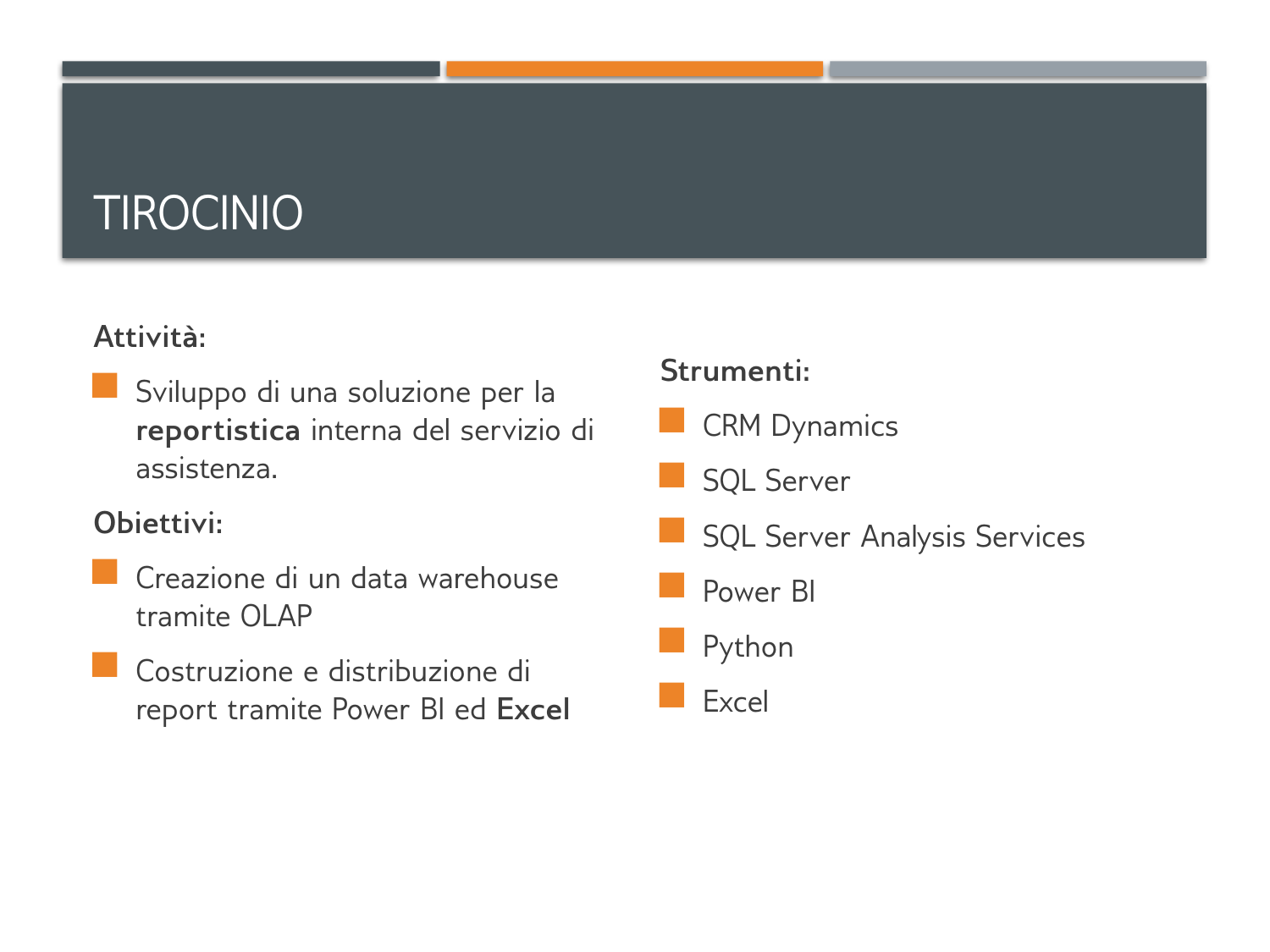

# Tirocinio
Attività:
Sviluppo di una soluzione per la reportistica interna del servizio di assistenza.
Obiettivi:
Creazione di un data warehouse tramite OLAP
Costruzione e distribuzione di report tramite Power BI ed Excel
Strumenti:
CRM Dynamics
SQL Server
SQL Server Analysis Services
Power BI
Python
Excel